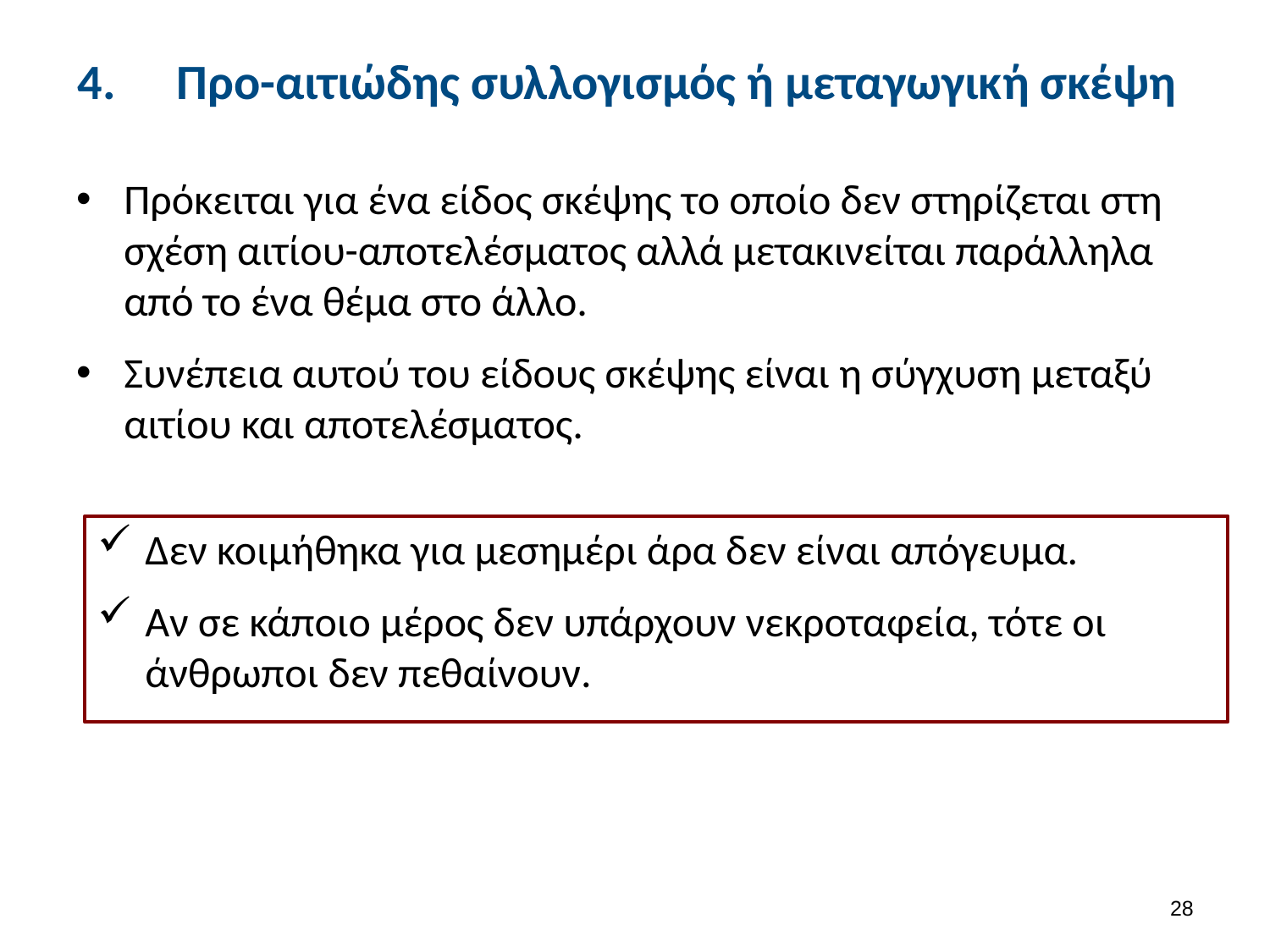

# Προ-αιτιώδης συλλογισμός ή μεταγωγική σκέψη
Πρόκειται για ένα είδος σκέψης το οποίο δεν στηρίζεται στη σχέση αιτίου-αποτελέσματος αλλά μετακινείται παράλληλα από το ένα θέμα στο άλλο.
Συνέπεια αυτού του είδους σκέψης είναι η σύγχυση μεταξύ αιτίου και αποτελέσματος.

Δεν κοιμήθηκα για μεσημέρι άρα δεν είναι απόγευμα.
Αν σε κάποιο μέρος δεν υπάρχουν νεκροταφεία, τότε οι άνθρωποι δεν πεθαίνουν.

28